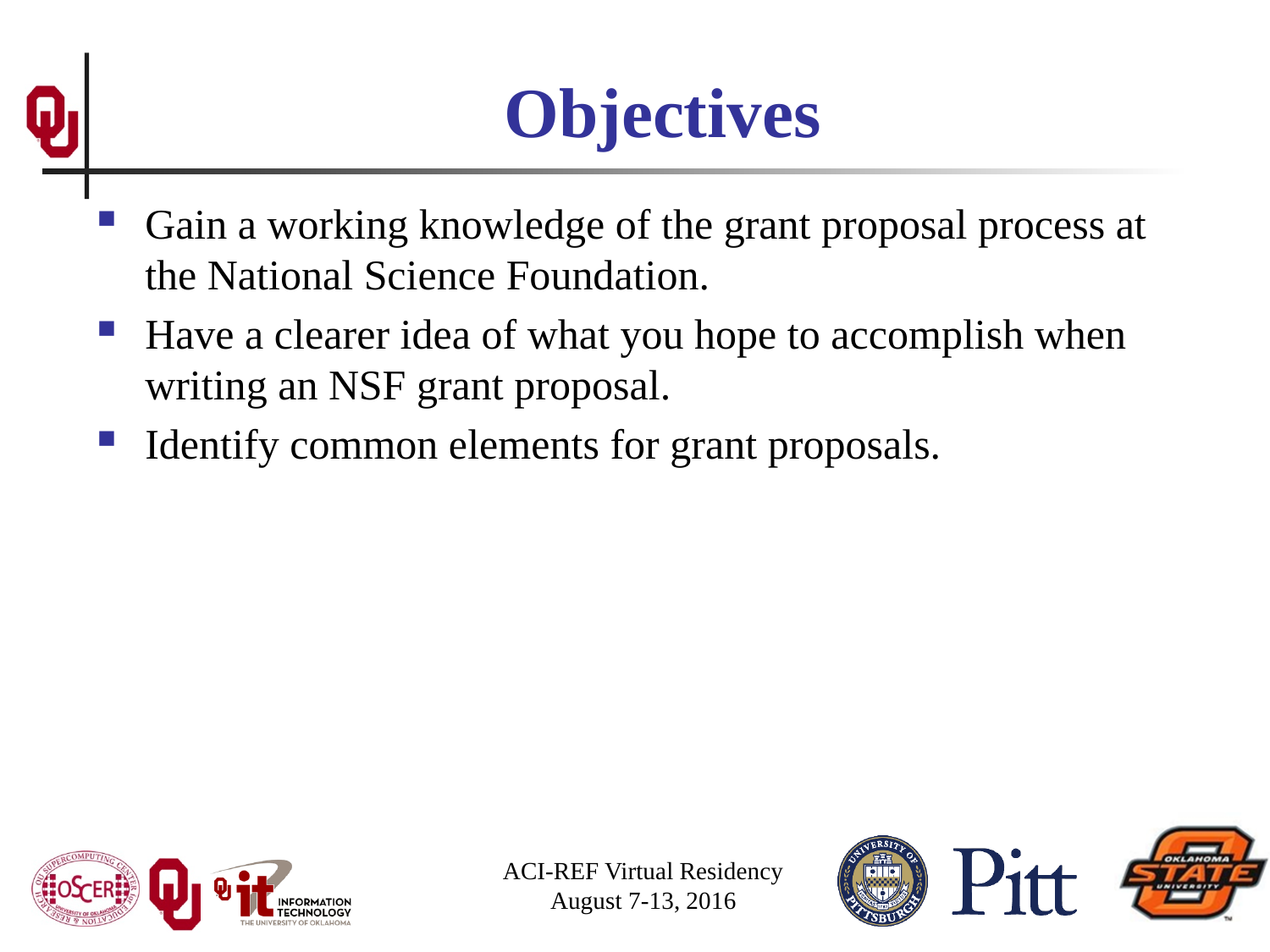

# Objectives
Gain a working knowledge of the grant proposal process at the National Science Foundation.
Have a clearer idea of what you hope to accomplish when writing an NSF grant proposal.
Identify common elements for grant proposals.
ACI-REF Virtual Residency
August 7-13, 2016